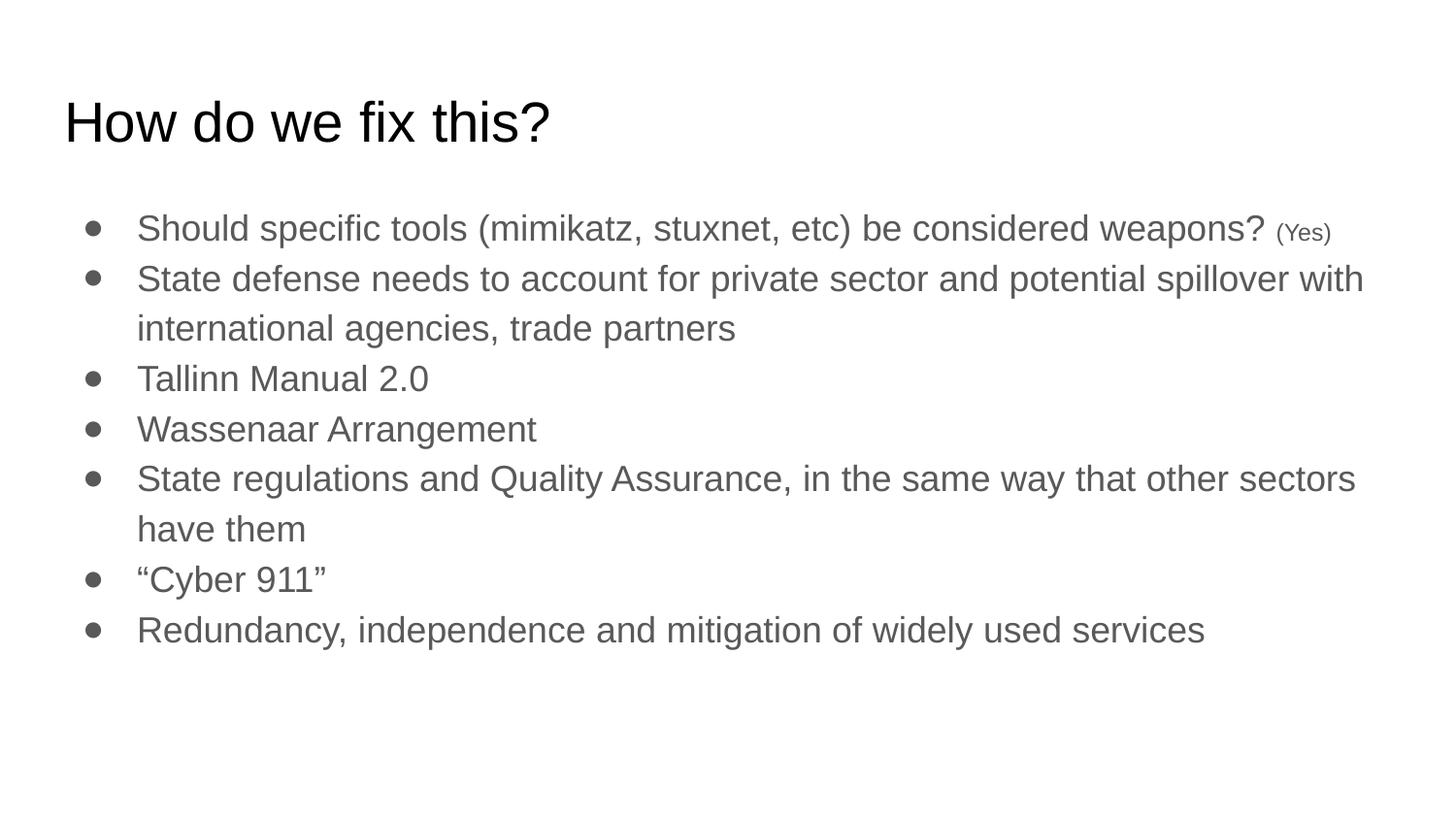

# How do we fix this?
Should specific tools (mimikatz, stuxnet, etc) be considered weapons? (Yes)
State defense needs to account for private sector and potential spillover with international agencies, trade partners
Tallinn Manual 2.0
Wassenaar Arrangement
State regulations and Quality Assurance, in the same way that other sectors have them
“Cyber 911”
Redundancy, independence and mitigation of widely used services